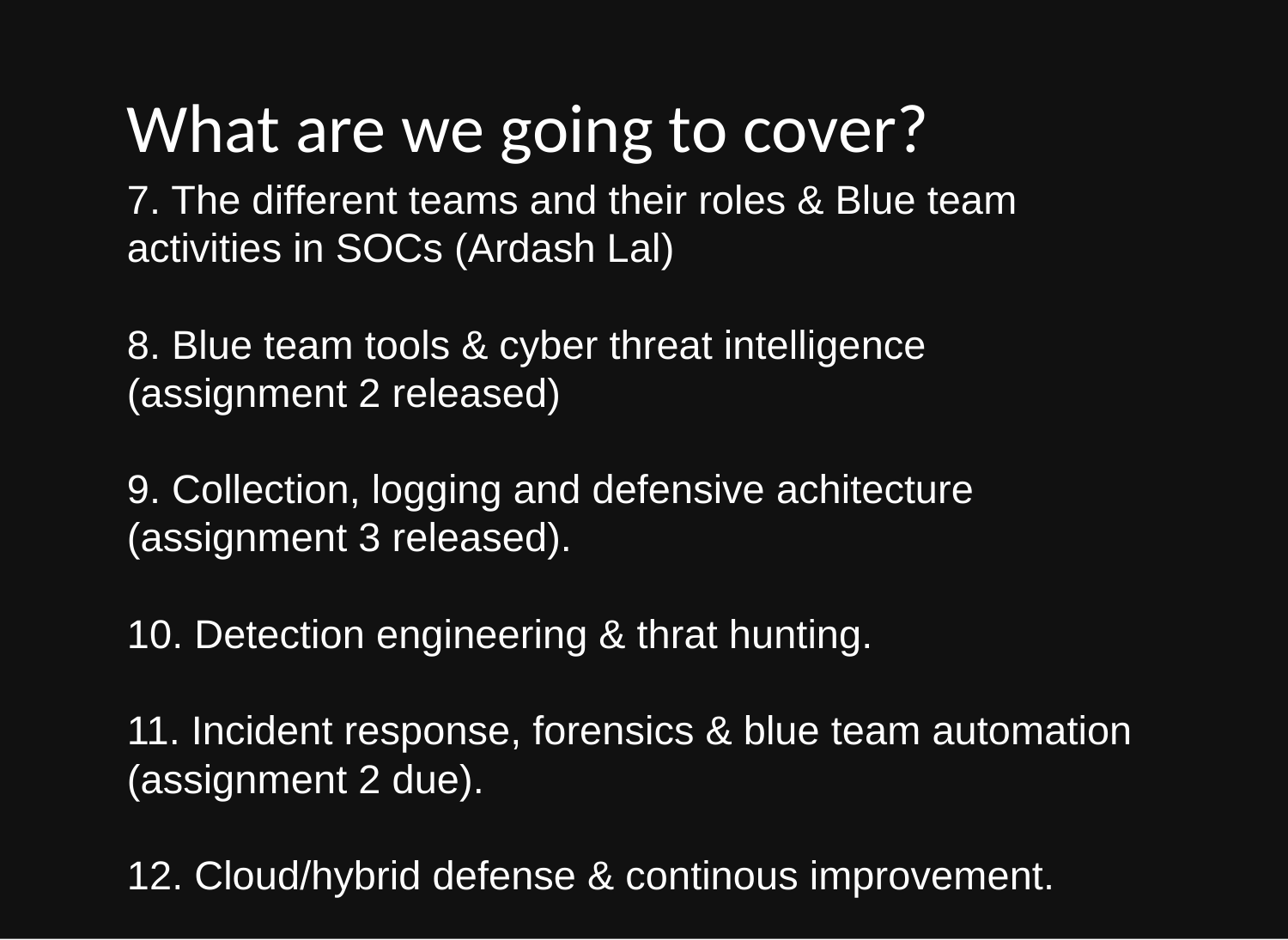

# What are we going to cover?
7. The different teams and their roles & Blue team activities in SOCs (Ardash Lal)
8. Blue team tools & cyber threat intelligence (assignment 2 released)

9. Collection, logging and defensive achitecture (assignment 3 released).

10. Detection engineering & thrat hunting.

11. Incident response, forensics & blue team automation (assignment 2 due).

12. Cloud/hybrid defense & continous improvement.